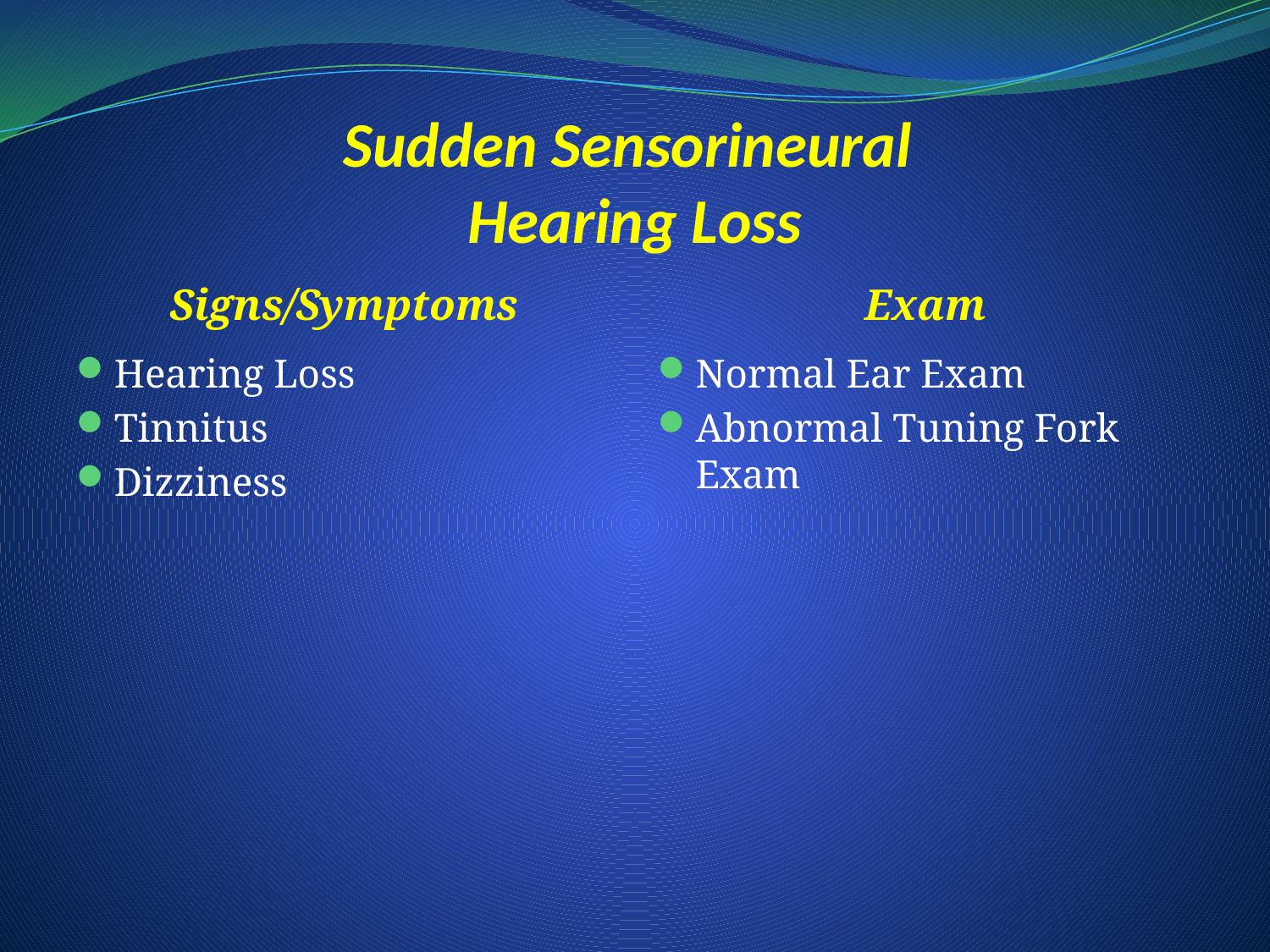

# Sudden Sensorineural Hearing Loss
Signs/Symptoms
Exam
Hearing Loss
Tinnitus
Dizziness

Normal Ear Exam
Abnormal Tuning Fork Exam